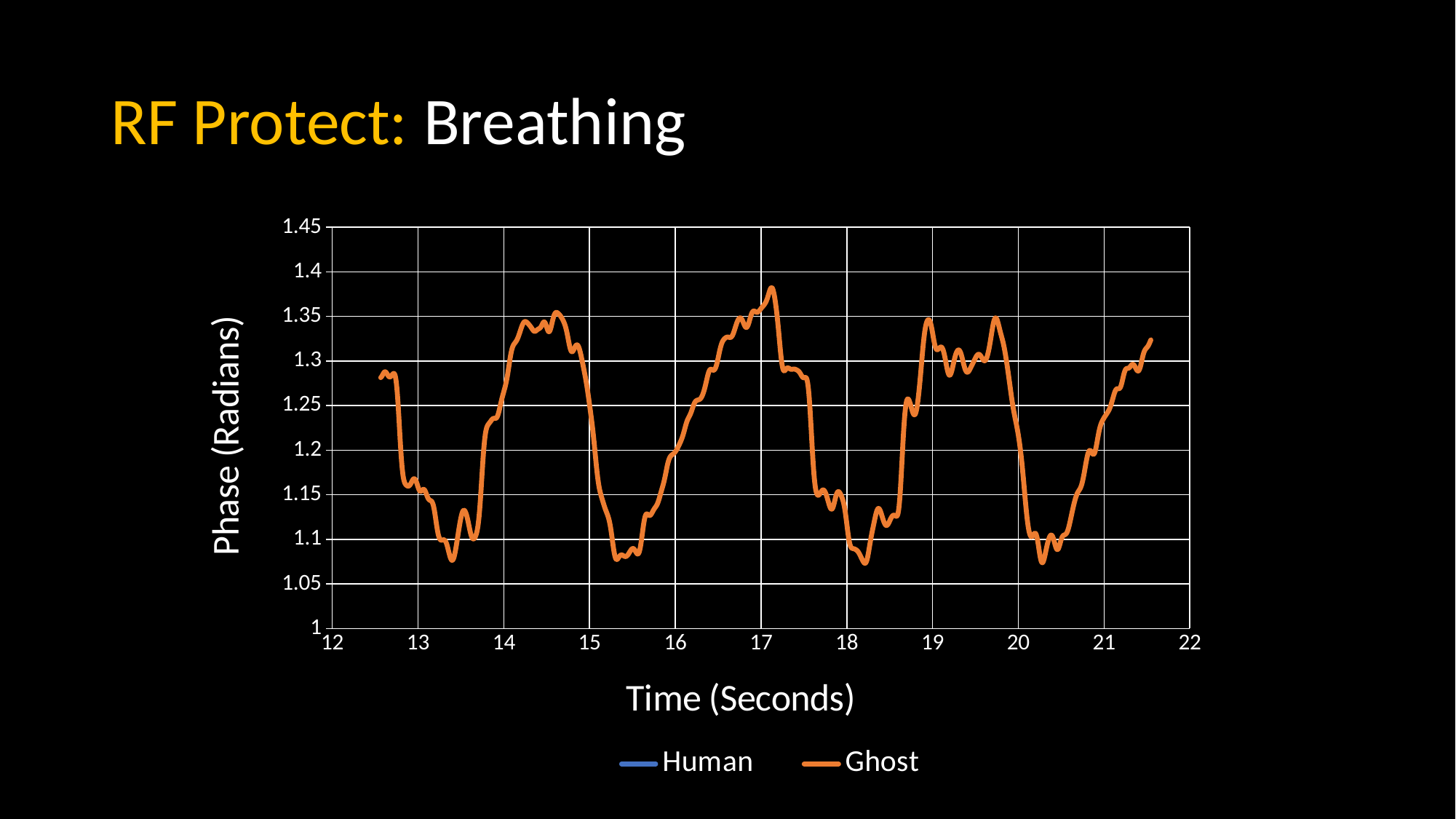

# RF Protect: Breathing

### Chart

| Category |  |  |
|---|---|---|